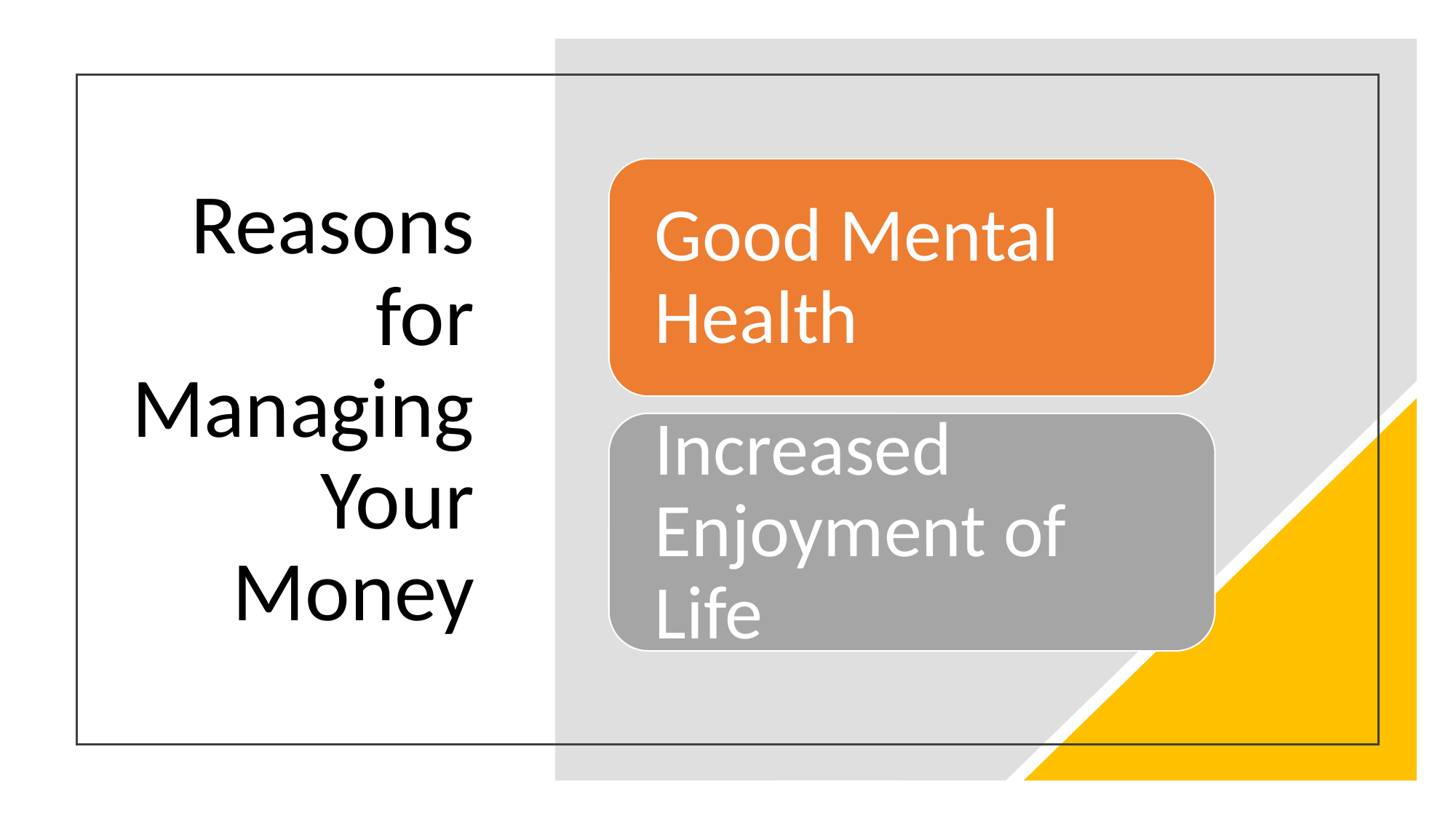

Good Mental Health
Increased Enjoyment of Life
# Reasons for Managing Your Money